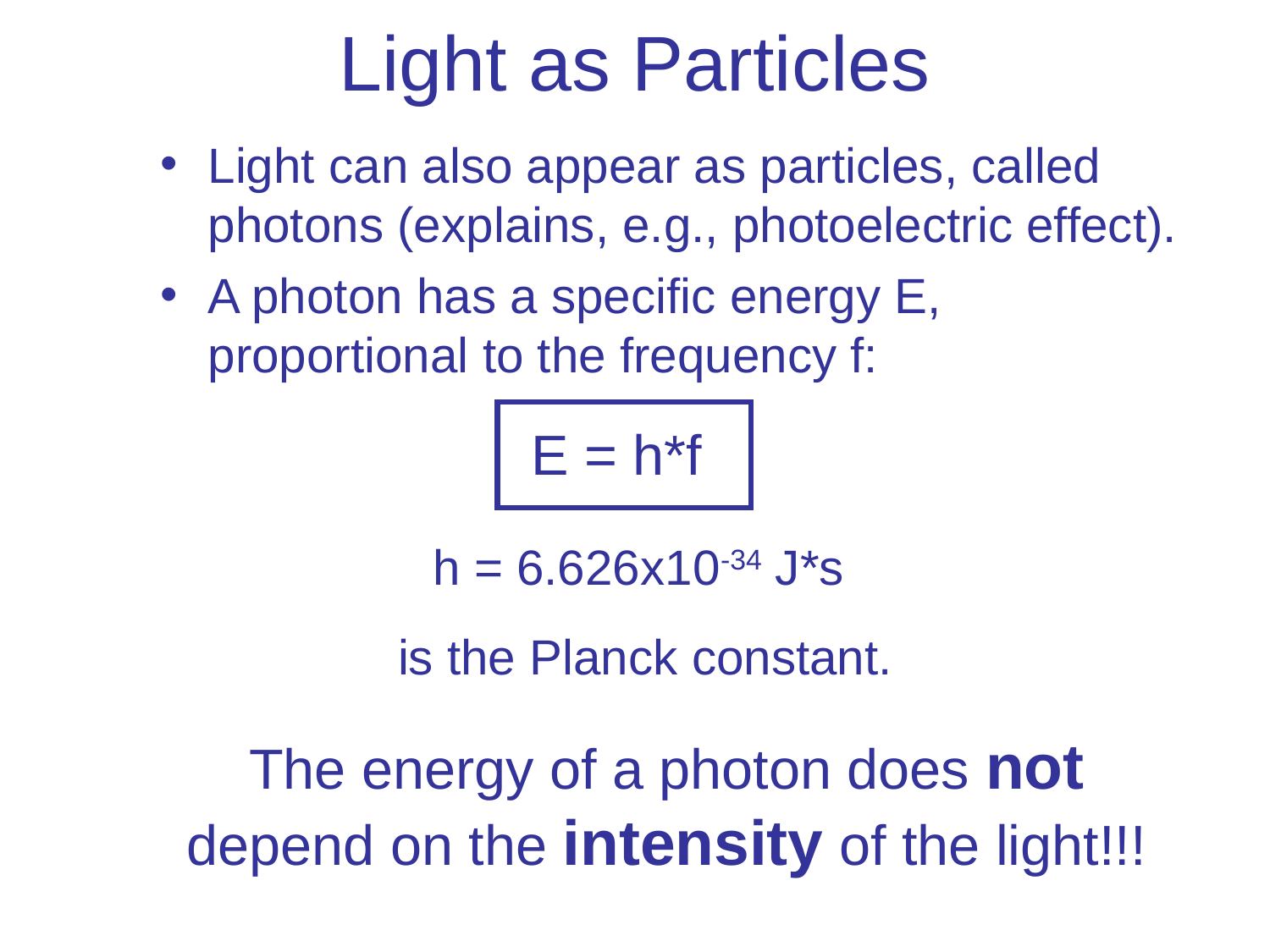

# Light as Particles
Light can also appear as particles, called photons (explains, e.g., photoelectric effect).
A photon has a specific energy E, proportional to the frequency f:

E = h*f
h = 6.626x10-34 J*s
is the Planck constant.
The energy of a photon does not depend on the intensity of the light!!!